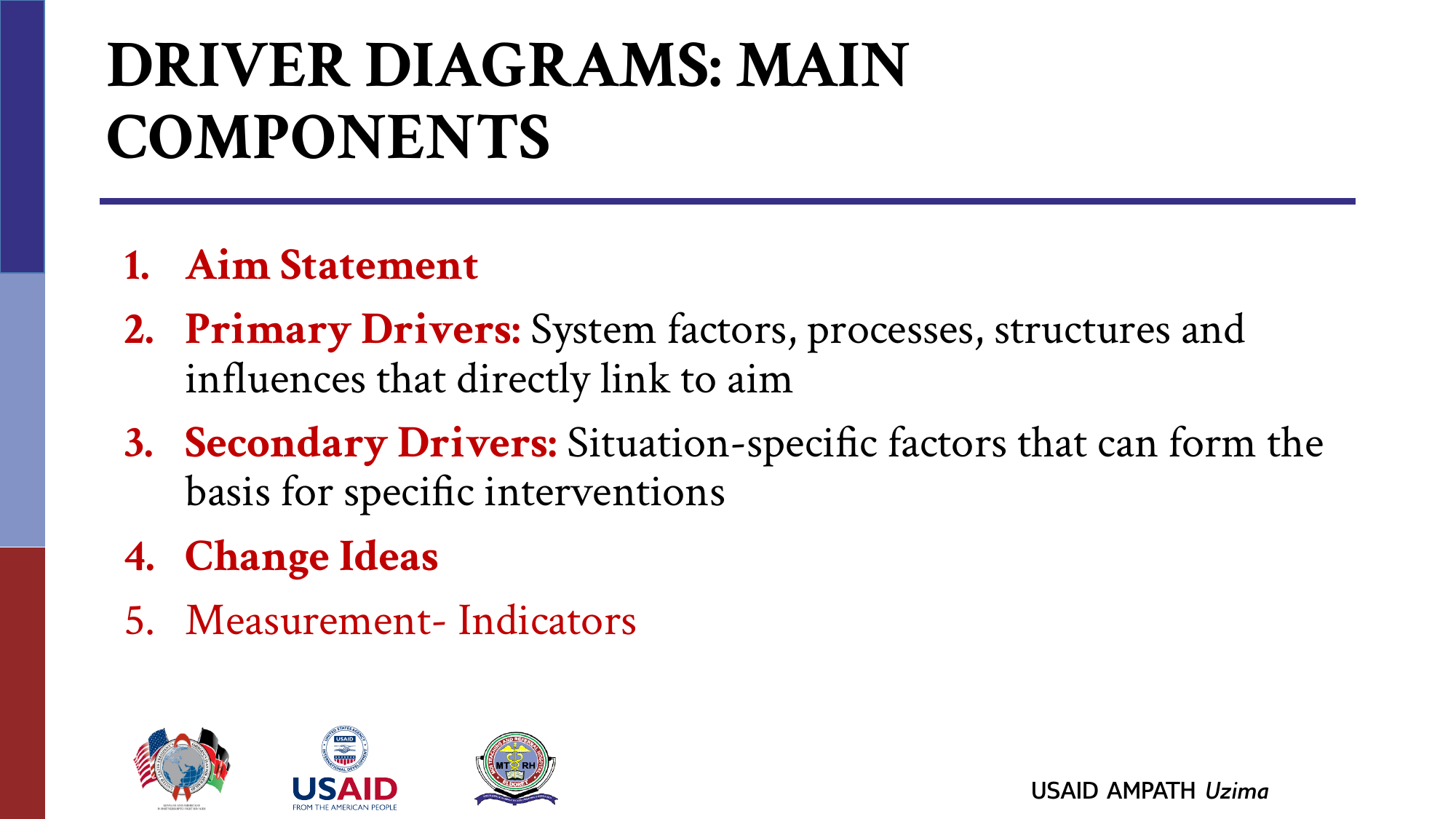

# Driver Diagrams: Main Components
Aim Statement
Primary Drivers: System factors, processes, structures and influences that directly link to aim
Secondary Drivers: Situation-specific factors that can form the basis for specific interventions
Change Ideas
Measurement- Indicators